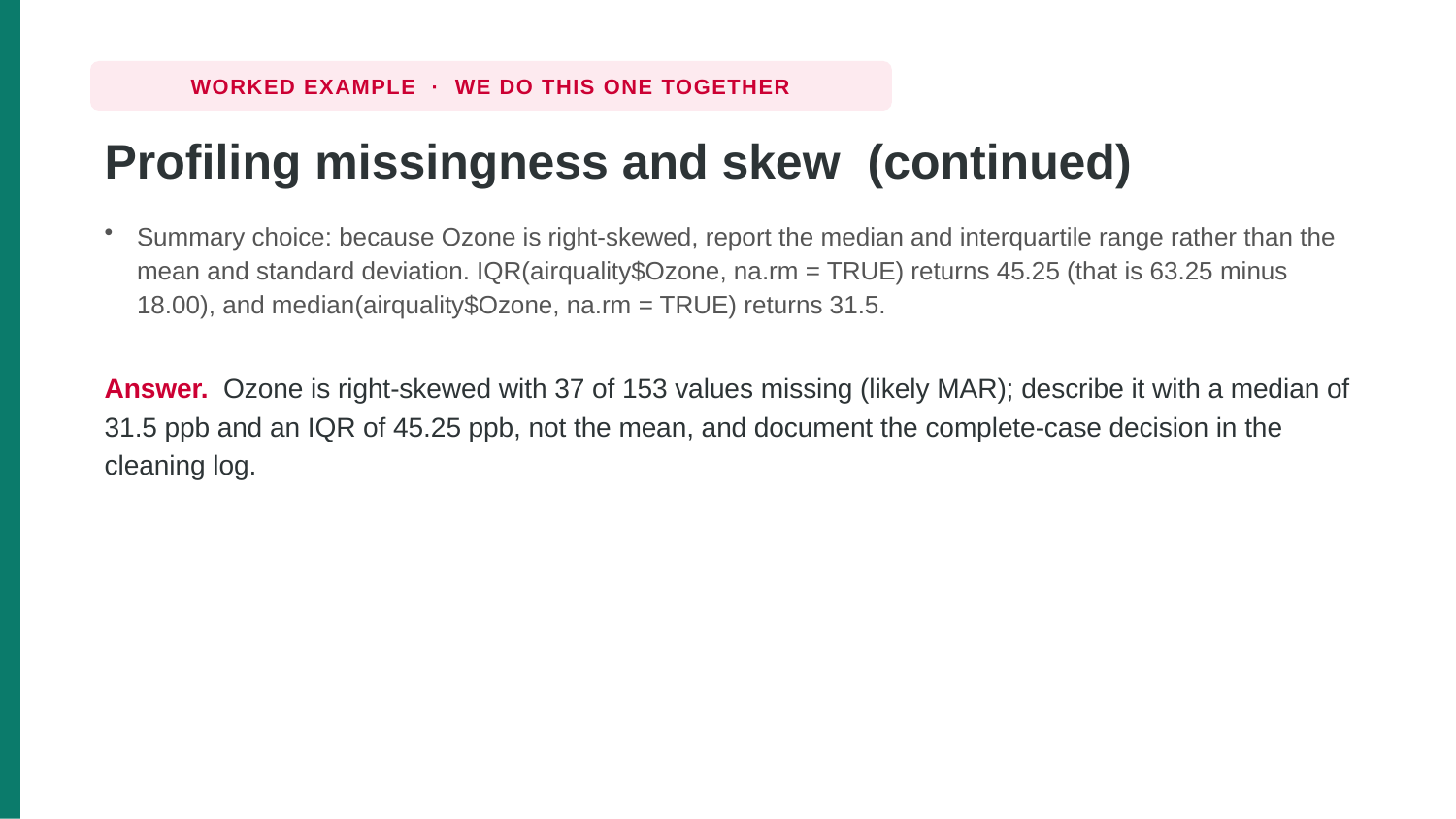

WORKED EXAMPLE  ·  WE DO THIS ONE TOGETHER
Profiling missingness and skew  (continued)
Summary choice: because Ozone is right-skewed, report the median and interquartile range rather than the mean and standard deviation. IQR(airquality$Ozone, na.rm = TRUE) returns 45.25 (that is 63.25 minus 18.00), and median(airquality$Ozone, na.rm = TRUE) returns 31.5.
Answer.  Ozone is right-skewed with 37 of 153 values missing (likely MAR); describe it with a median of 31.5 ppb and an IQR of 45.25 ppb, not the mean, and document the complete-case decision in the cleaning log.